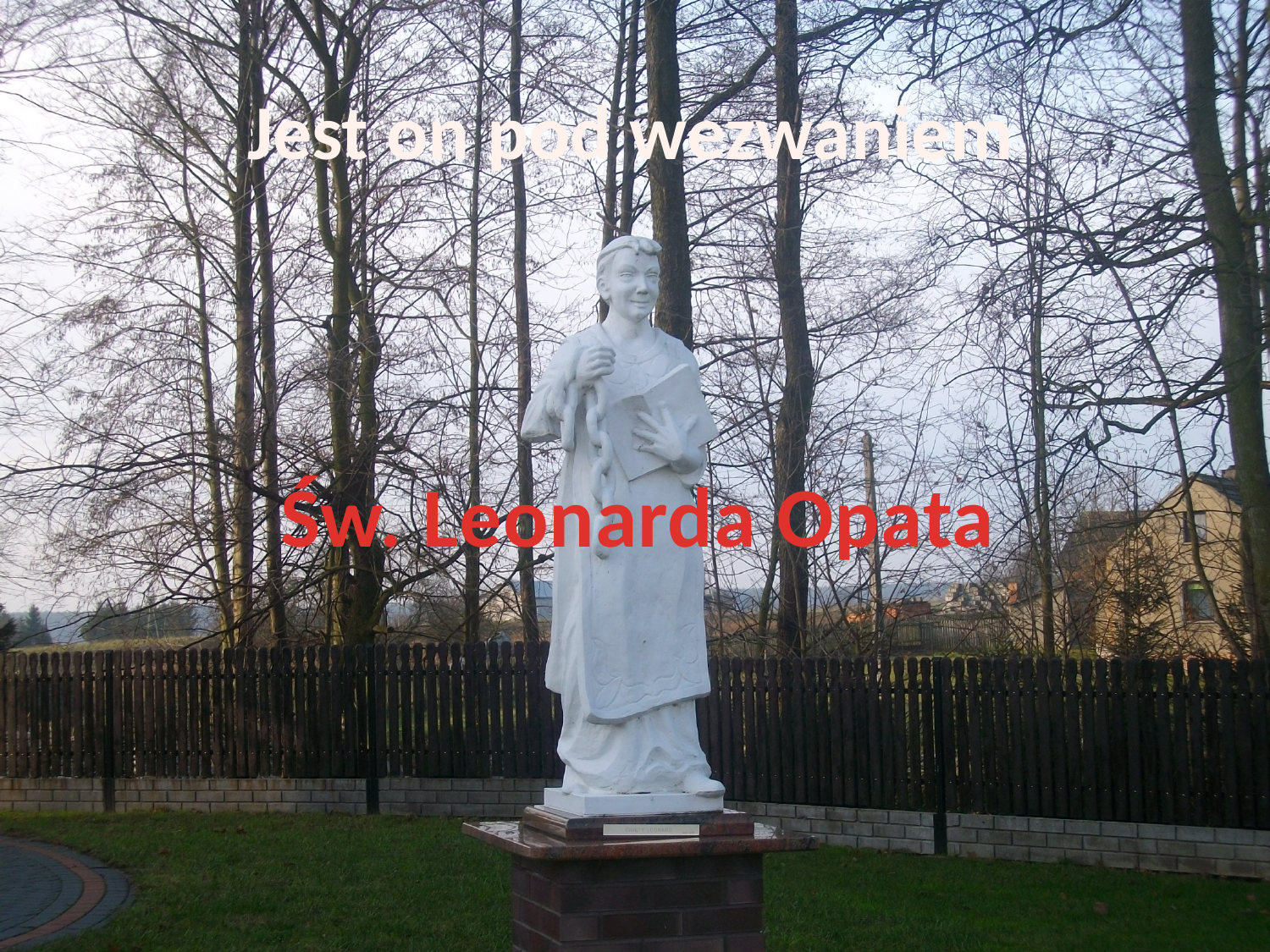

# Jest on pod wezwaniem
Św. Leonarda Opata